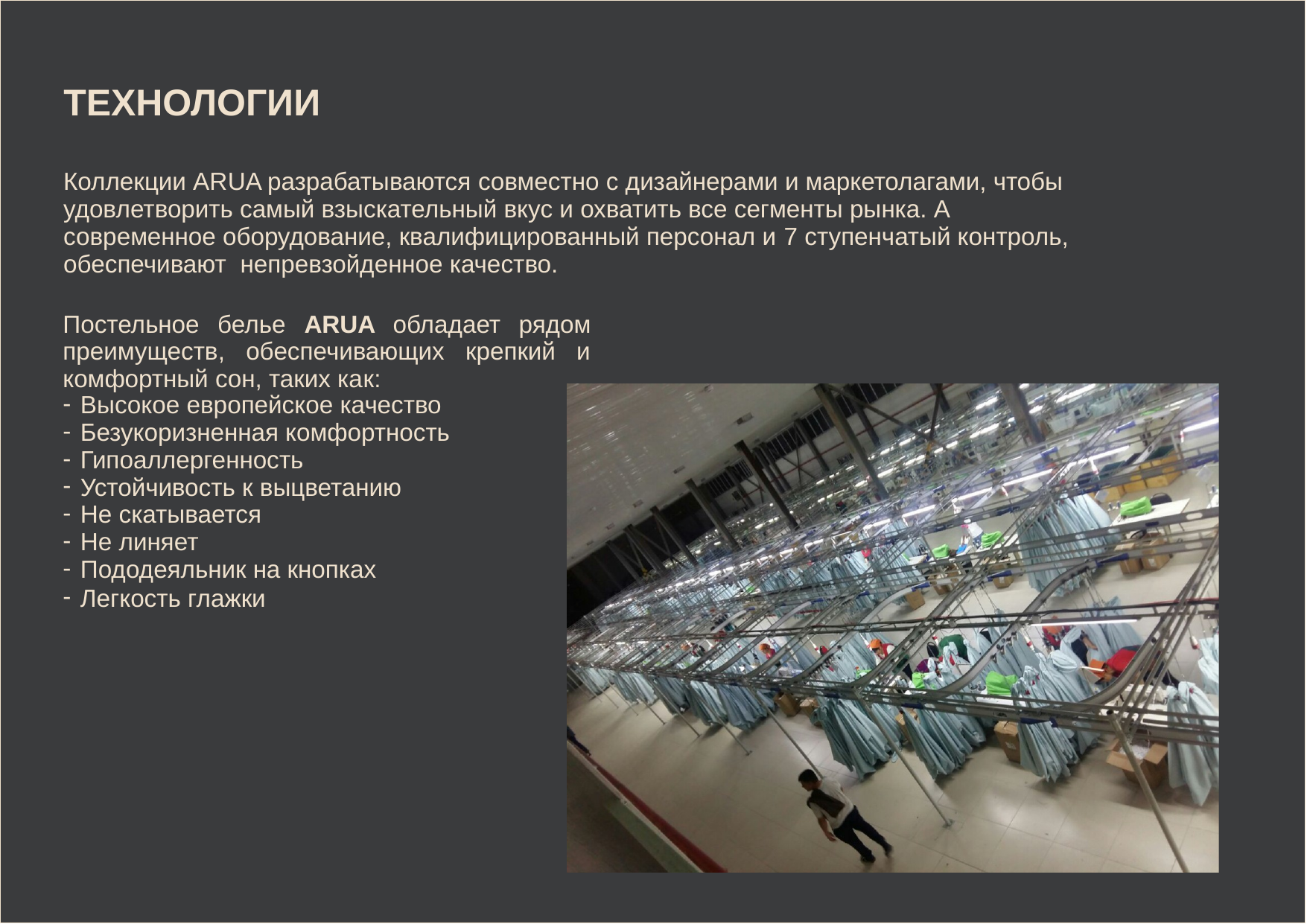

# ТЕХНОЛОГИИ
Коллекции ARUA разрабатываются совместно с дизайнерами и маркетолагами, чтобы удовлетворить самый взыскательный вкус и охватить все сегменты рынка. А современное оборудование, квалифицированный персонал и 7 ступенчатый контроль, обеспечивают  непревзойденное качество.

Постельное белье ARUA обладает рядом преимуществ, обеспечивающих крепкий и комфортный сон, таких как:
Высокое европейское качество
Безукоризненная комфортность
Гипоаллергенность
Устойчивость к выцветанию
Не скатывается
Не линяет
Пододеяльник на кнопках
Легкость глажки